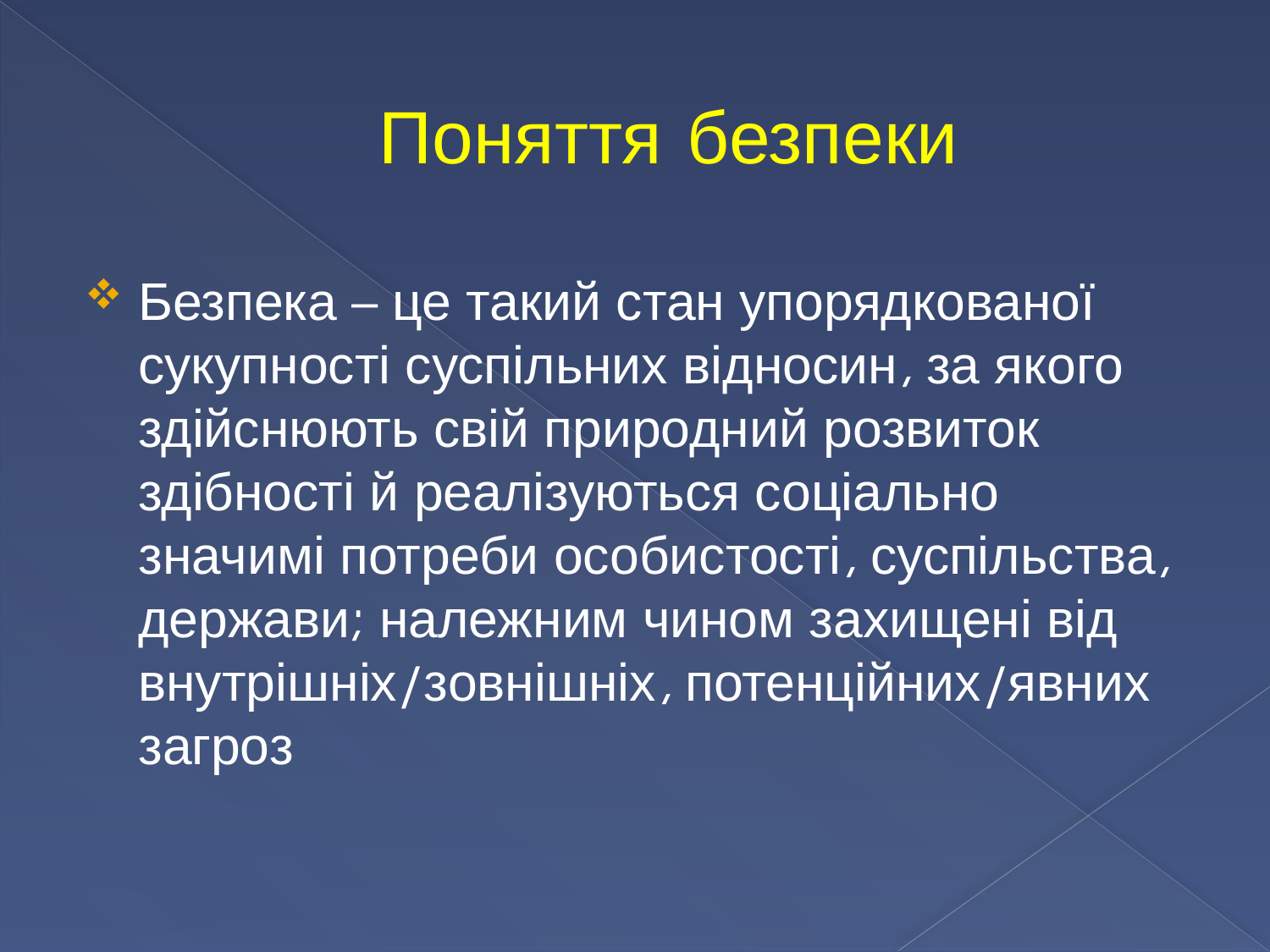

# Поняття безпеки
Безпека – це такий стан упорядкованої сукупності суспільних відносин, за якого здійснюють свій природний розвиток здібності й реалізуються соціально значимі потреби особистості, суспільства, держави; належним чином захищені від внутрішніх/зовнішніх, потенційних/явних загроз